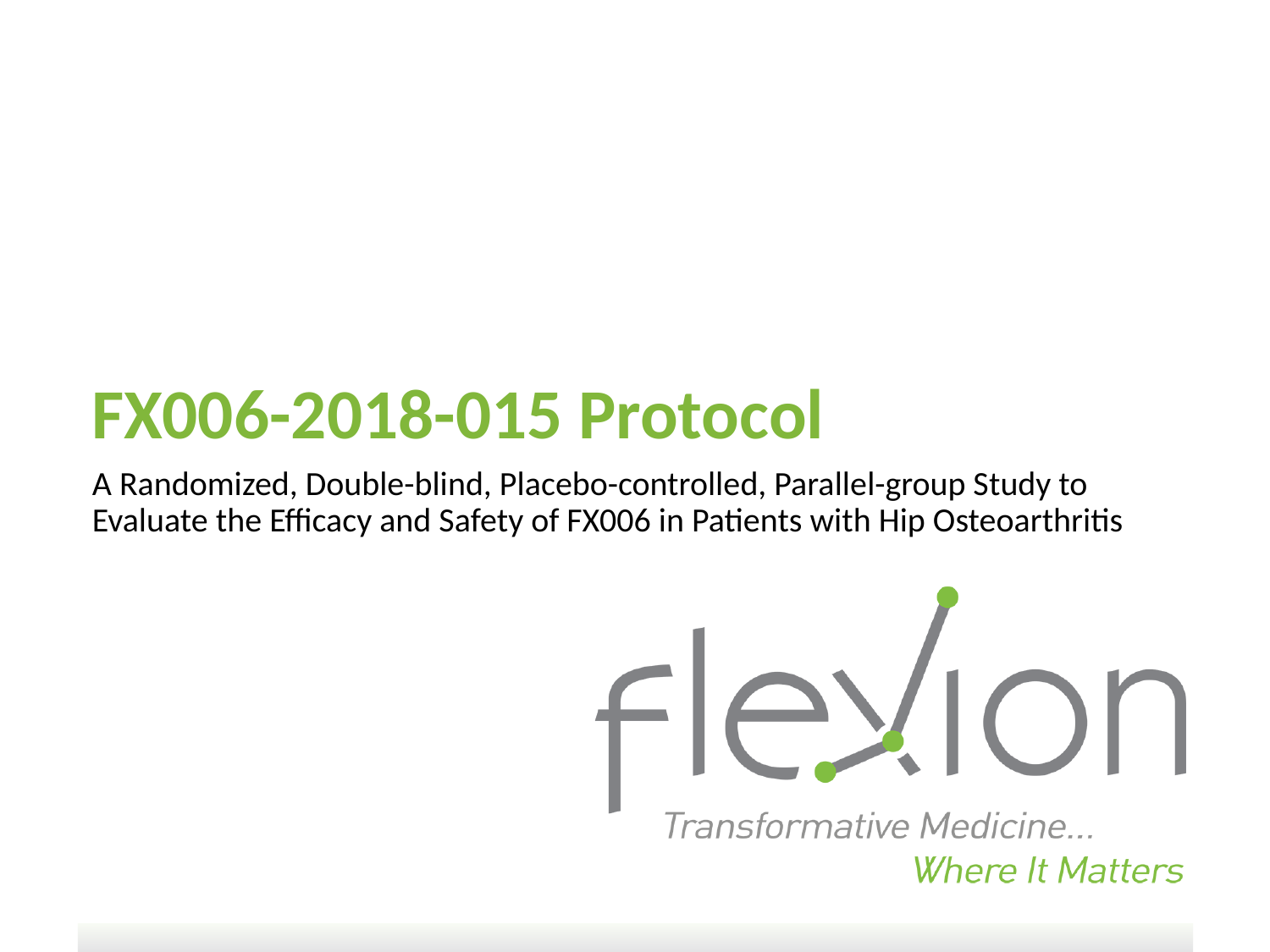

# FX006-2018-015 Protocol
A Randomized, Double-blind, Placebo-controlled, Parallel-group Study to Evaluate the Efficacy and Safety of FX006 in Patients with Hip Osteoarthritis